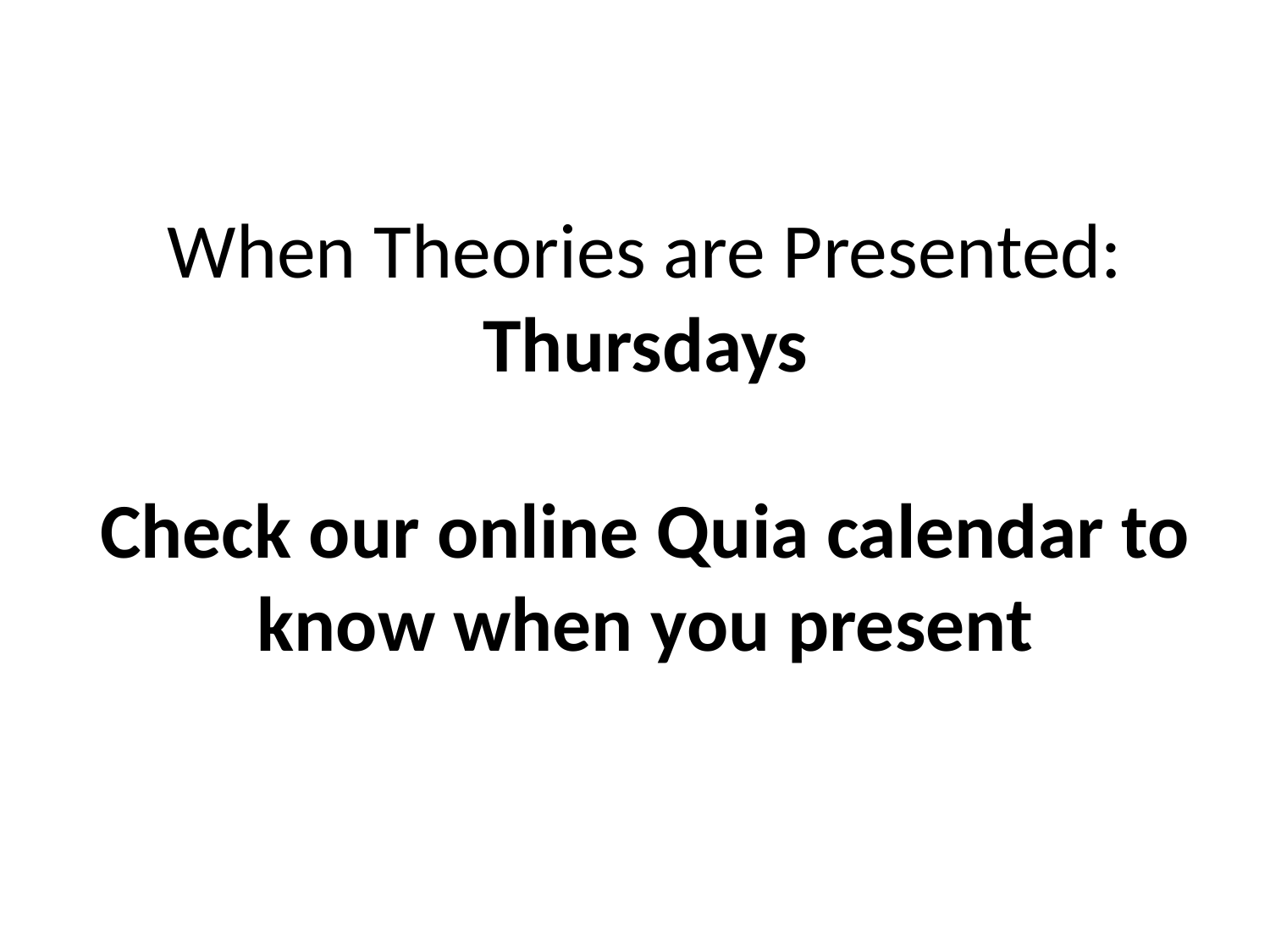

# When Theories are Presented: Thursdays Check our online Quia calendar to know when you present